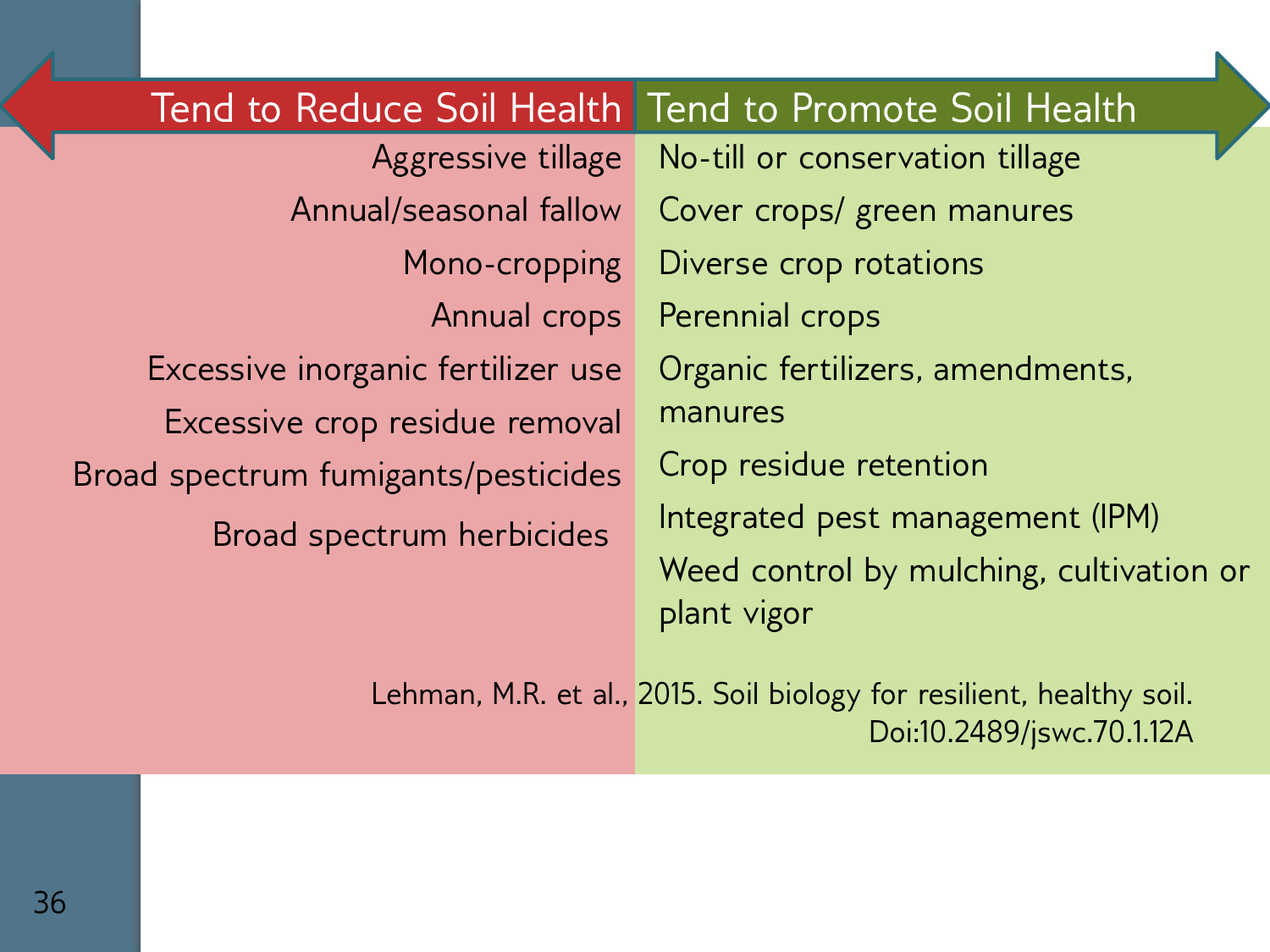

Tend to Reduce Soil Health
Tend to Promote Soil Health
Aggressive tillage
Annual/seasonal fallow
Mono-cropping
Annual crops
Excessive inorganic fertilizer use
Excessive crop residue removal
Broad spectrum fumigants/pesticides
Broad spectrum herbicides

No-till or conservation tillage
Cover crops/ green manures
Diverse crop rotations
Perennial crops
Organic fertilizers, amendments, manures
Crop residue retention
Integrated pest management (IPM)
Weed control by mulching, cultivation or plant vigor

Lehman, M.R. et al., 2015. Soil biology for resilient, healthy soil. Doi:10.2489/jswc.70.1.12A